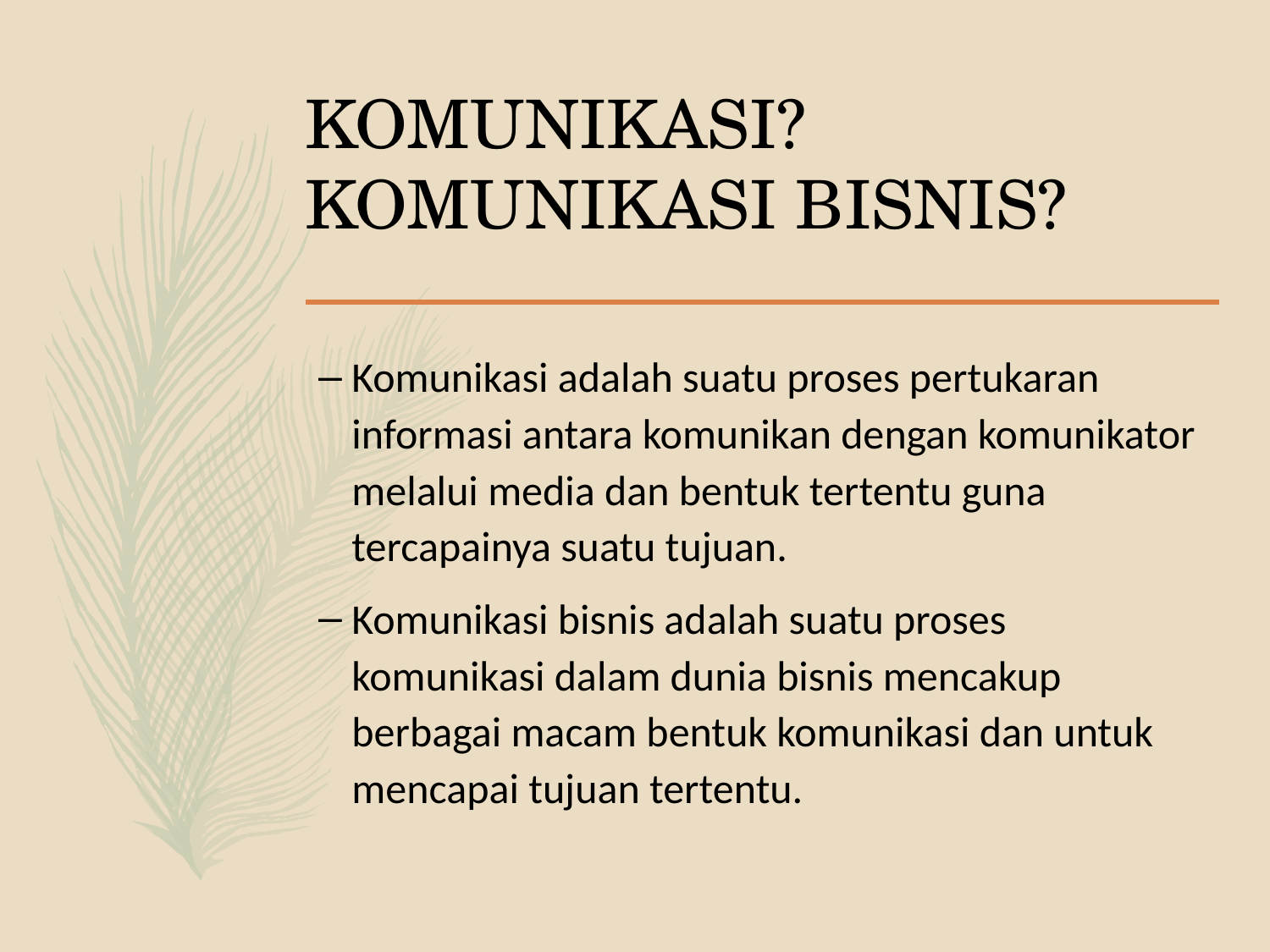

# KOMUNIKASI? KOMUNIKASI BISNIS?
Komunikasi adalah suatu proses pertukaran informasi antara komunikan dengan komunikator melalui media dan bentuk tertentu guna tercapainya suatu tujuan.
Komunikasi bisnis adalah suatu proses komunikasi dalam dunia bisnis mencakup berbagai macam bentuk komunikasi dan untuk mencapai tujuan tertentu.